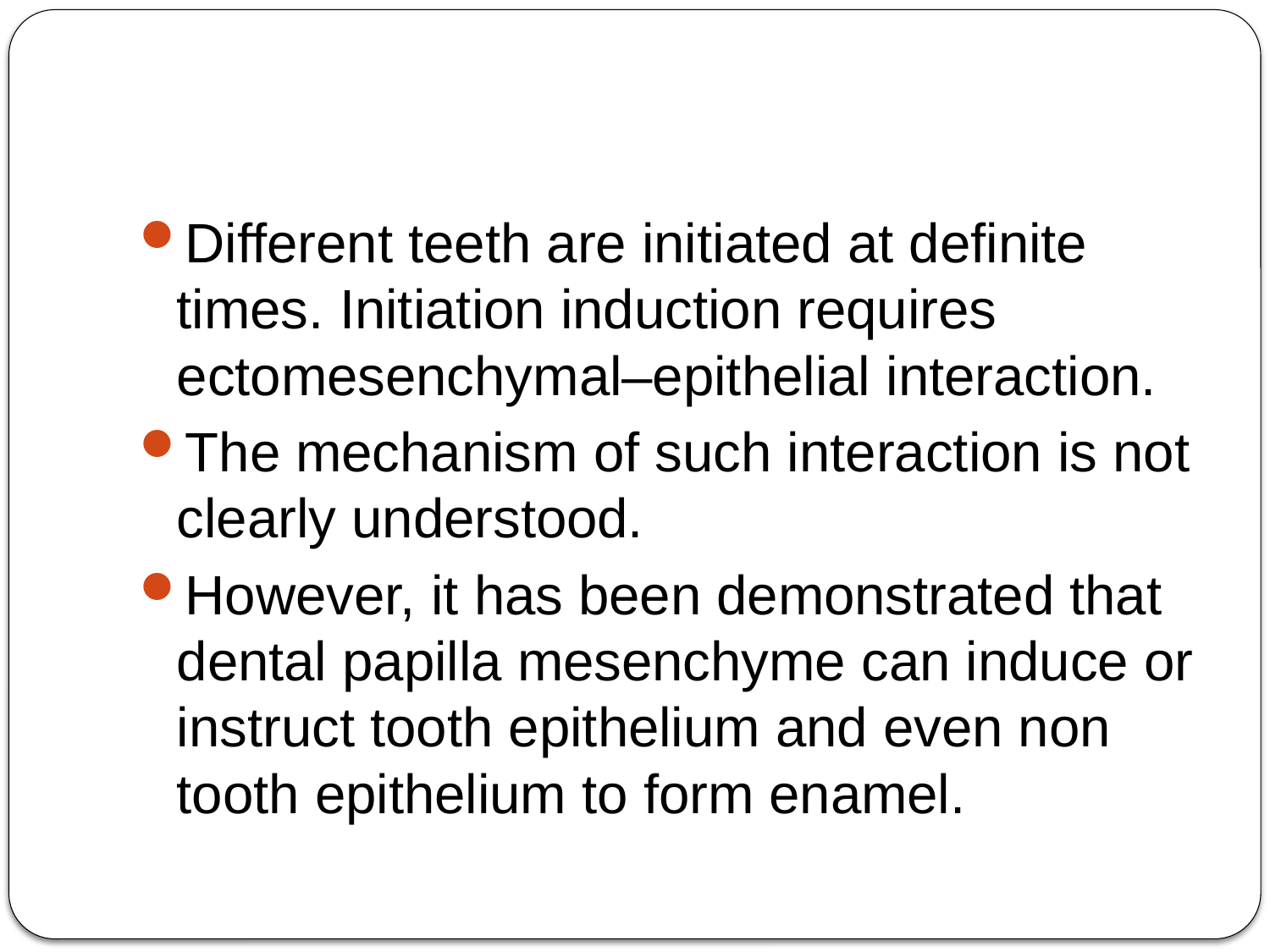

#
Different teeth are initiated at definite times. Initiation induction requires ectomesenchymal–epithelial interaction.
The mechanism of such interaction is not clearly understood.
However, it has been demonstrated that dental papilla mesenchyme can induce or instruct tooth epithelium and even non tooth epithelium to form enamel.